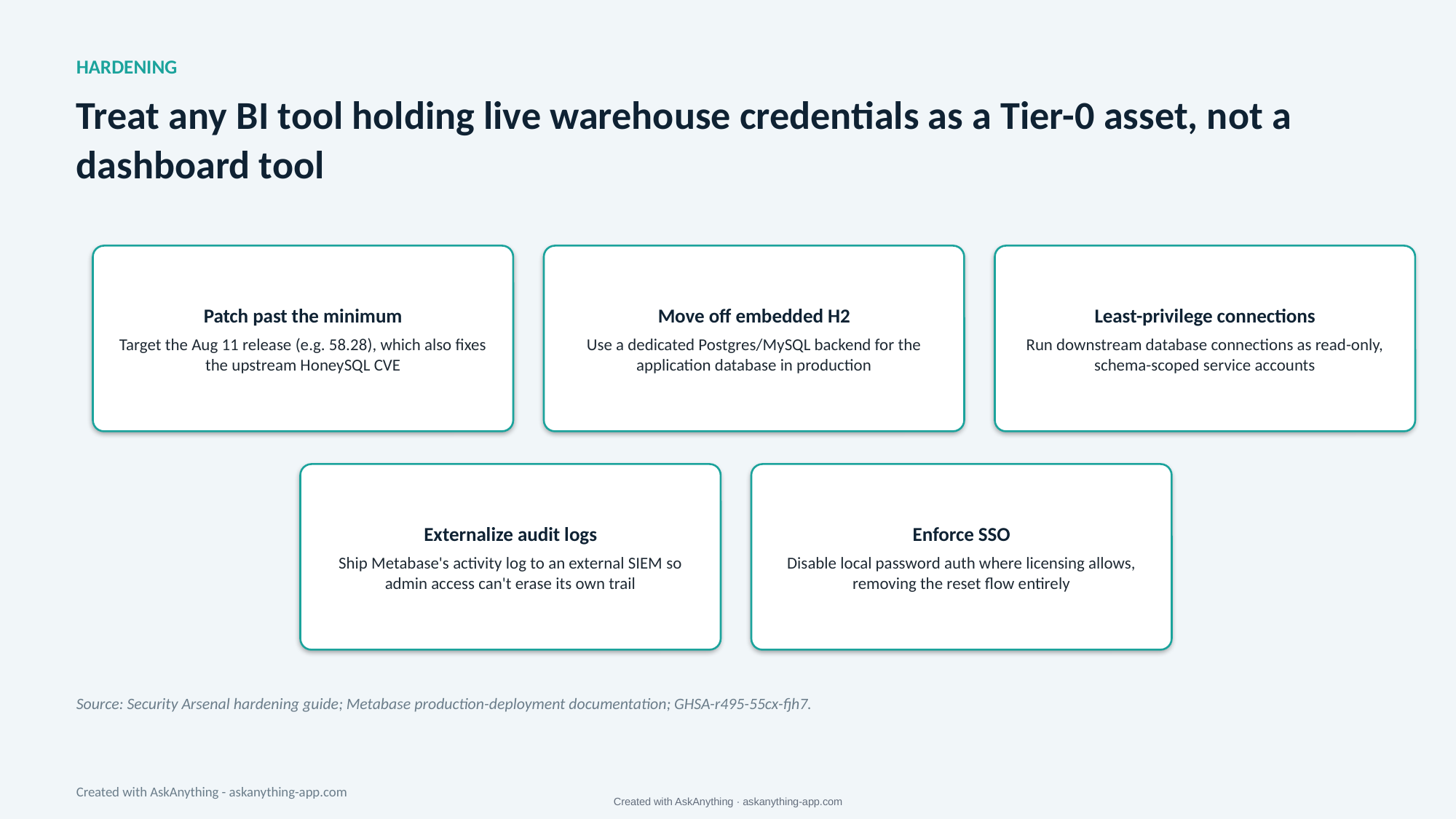

HARDENING
Treat any BI tool holding live warehouse credentials as a Tier-0 asset, not a dashboard tool
Patch past the minimum
Target the Aug 11 release (e.g. 58.28), which also fixes the upstream HoneySQL CVE
Move off embedded H2
Use a dedicated Postgres/MySQL backend for the application database in production
Least-privilege connections
Run downstream database connections as read-only, schema-scoped service accounts
Externalize audit logs
Ship Metabase's activity log to an external SIEM so admin access can't erase its own trail
Enforce SSO
Disable local password auth where licensing allows, removing the reset flow entirely
Source: Security Arsenal hardening guide; Metabase production-deployment documentation; GHSA-r495-55cx-fjh7.
Created with AskAnything - askanything-app.com
Created with AskAnything · askanything-app.com